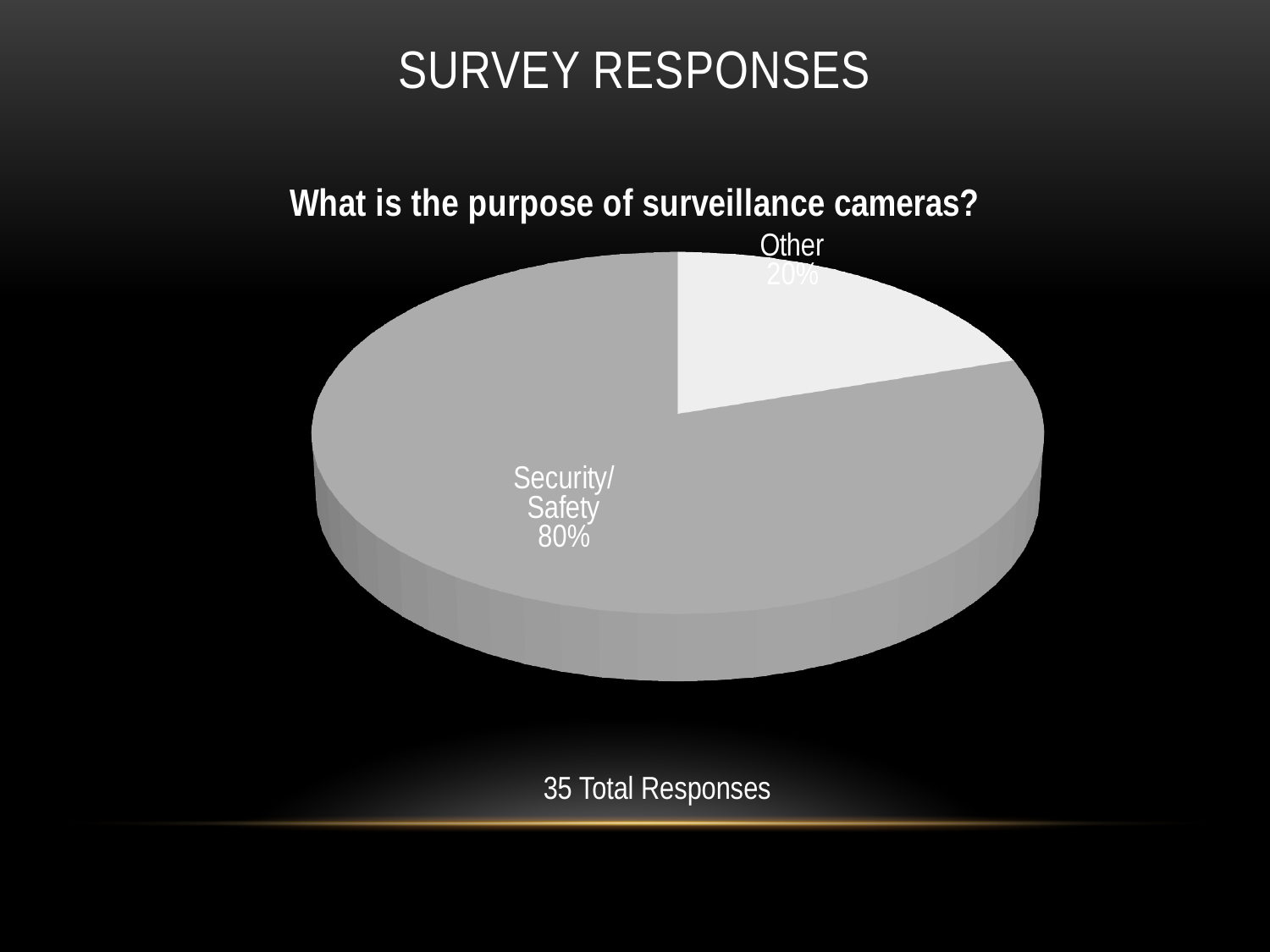

# Survey responses

[unsupported chart]

35 Total Responses